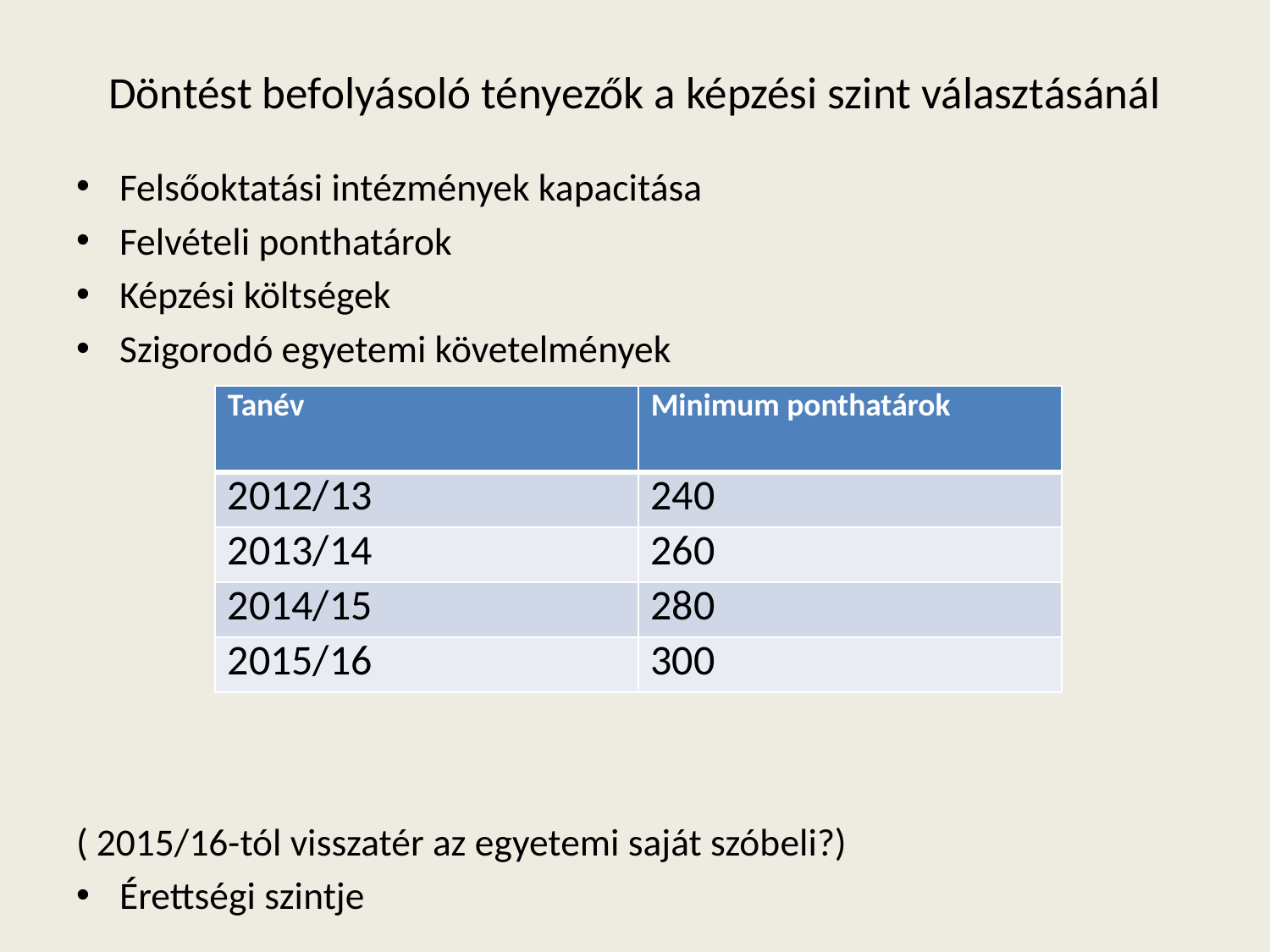

# Döntést befolyásoló tényezők a képzési szint választásánál
Felsőoktatási intézmények kapacitása
Felvételi ponthatárok
Képzési költségek
Szigorodó egyetemi követelmények

( 2015/16-tól visszatér az egyetemi saját szóbeli?)
Érettségi szintje

| Tanév | Minimum ponthatárok |
| --- | --- |
| 2012/13 | 240 |
| 2013/14 | 260 |
| 2014/15 | 280 |
| 2015/16 | 300 |